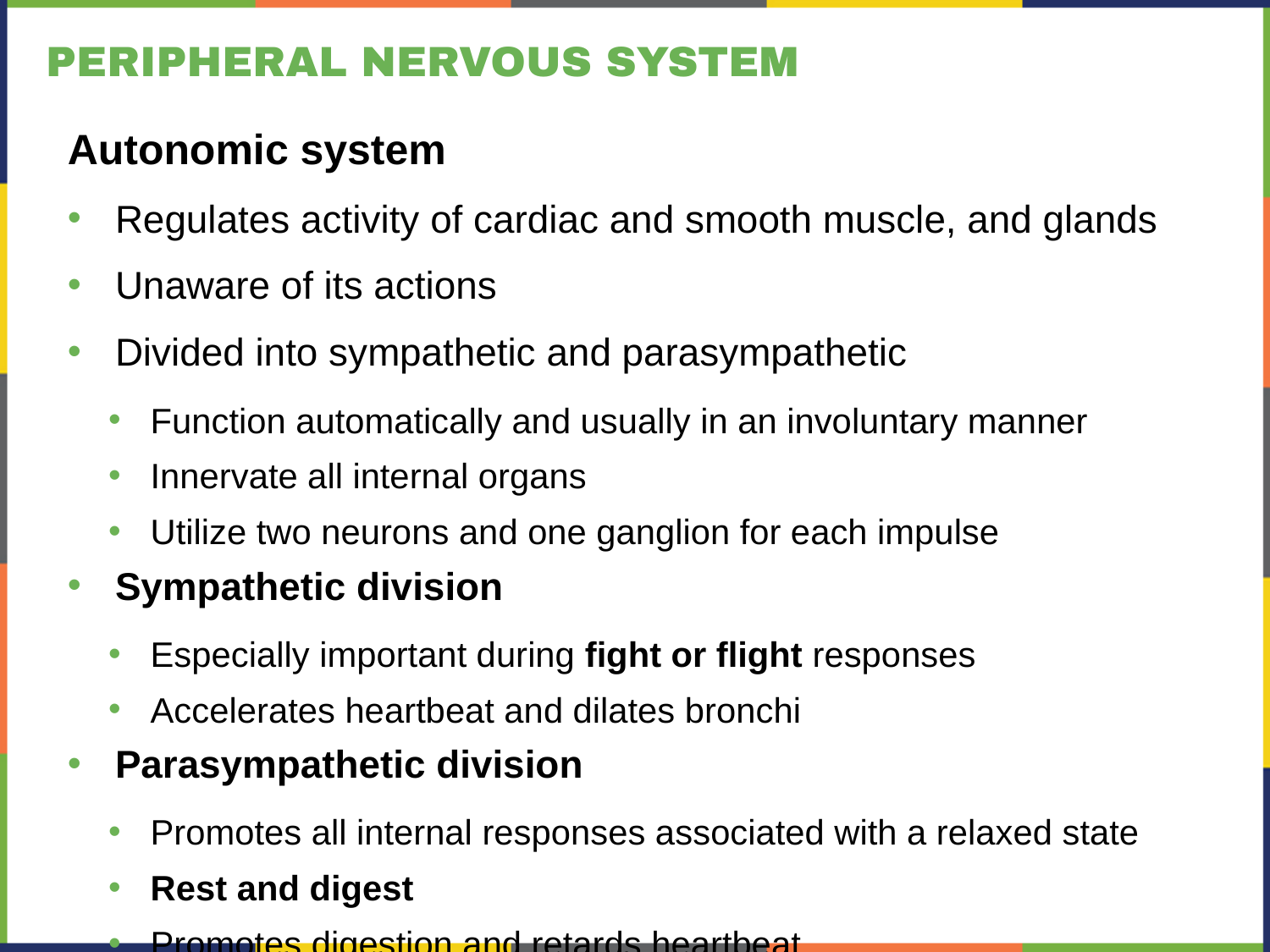

# PERIPHERAL NERVOUS SYSTEM
Autonomic system
Regulates activity of cardiac and smooth muscle, and glands
Unaware of its actions
Divided into sympathetic and parasympathetic
Function automatically and usually in an involuntary manner
Innervate all internal organs
Utilize two neurons and one ganglion for each impulse
Sympathetic division
Especially important during fight or flight responses
Accelerates heartbeat and dilates bronchi
Parasympathetic division
Promotes all internal responses associated with a relaxed state
Rest and digest
Promotes digestion and retards heartbeat